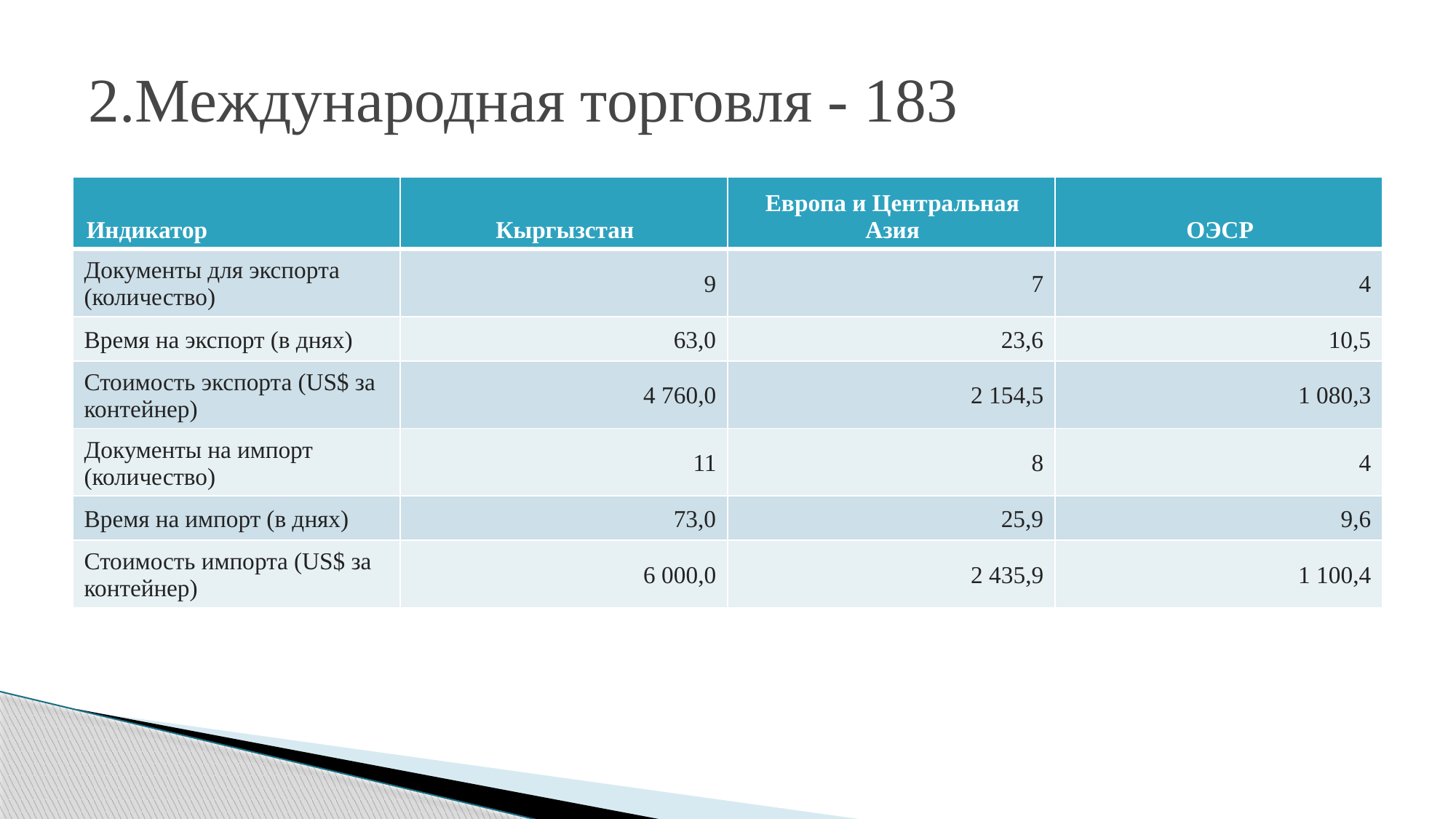

# 2.Международная торговля - 183
| Индикатор | Кыргызстан | Европа и Центральная Азия | ОЭСР |
| --- | --- | --- | --- |
| Документы для экспорта (количество) | 9 | 7 | 4 |
| Время на экспорт (в днях) | 63,0 | 23,6 | 10,5 |
| Стоимость экспорта (US$ за контейнер) | 4 760,0 | 2 154,5 | 1 080,3 |
| Документы на импорт (количество) | 11 | 8 | 4 |
| Время на импорт (в днях) | 73,0 | 25,9 | 9,6 |
| Стоимость импорта (US$ за контейнер) | 6 000,0 | 2 435,9 | 1 100,4 |